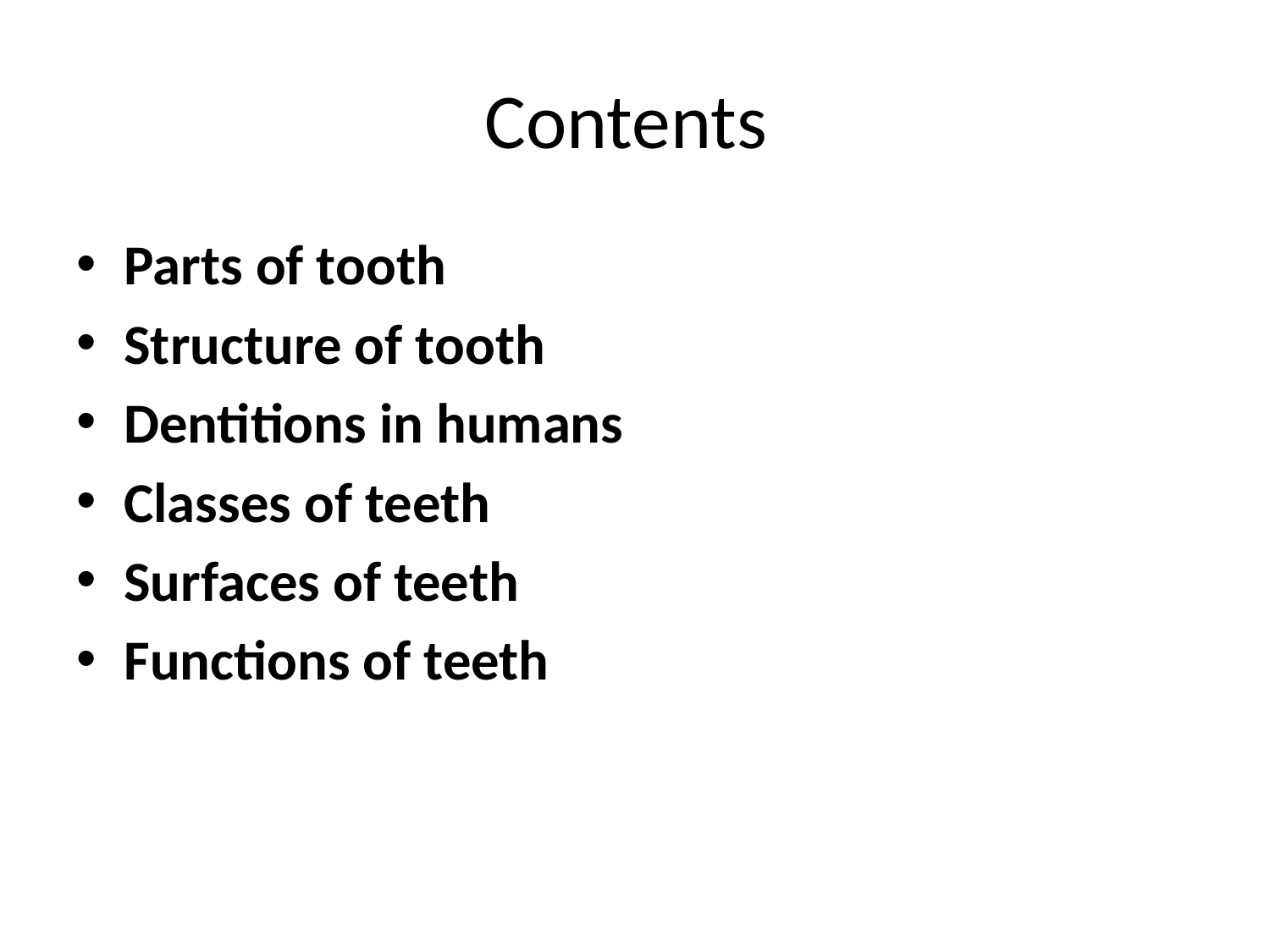

# Contents
Parts of tooth
Structure of tooth
Dentitions in humans
Classes of teeth
Surfaces of teeth
Functions of teeth